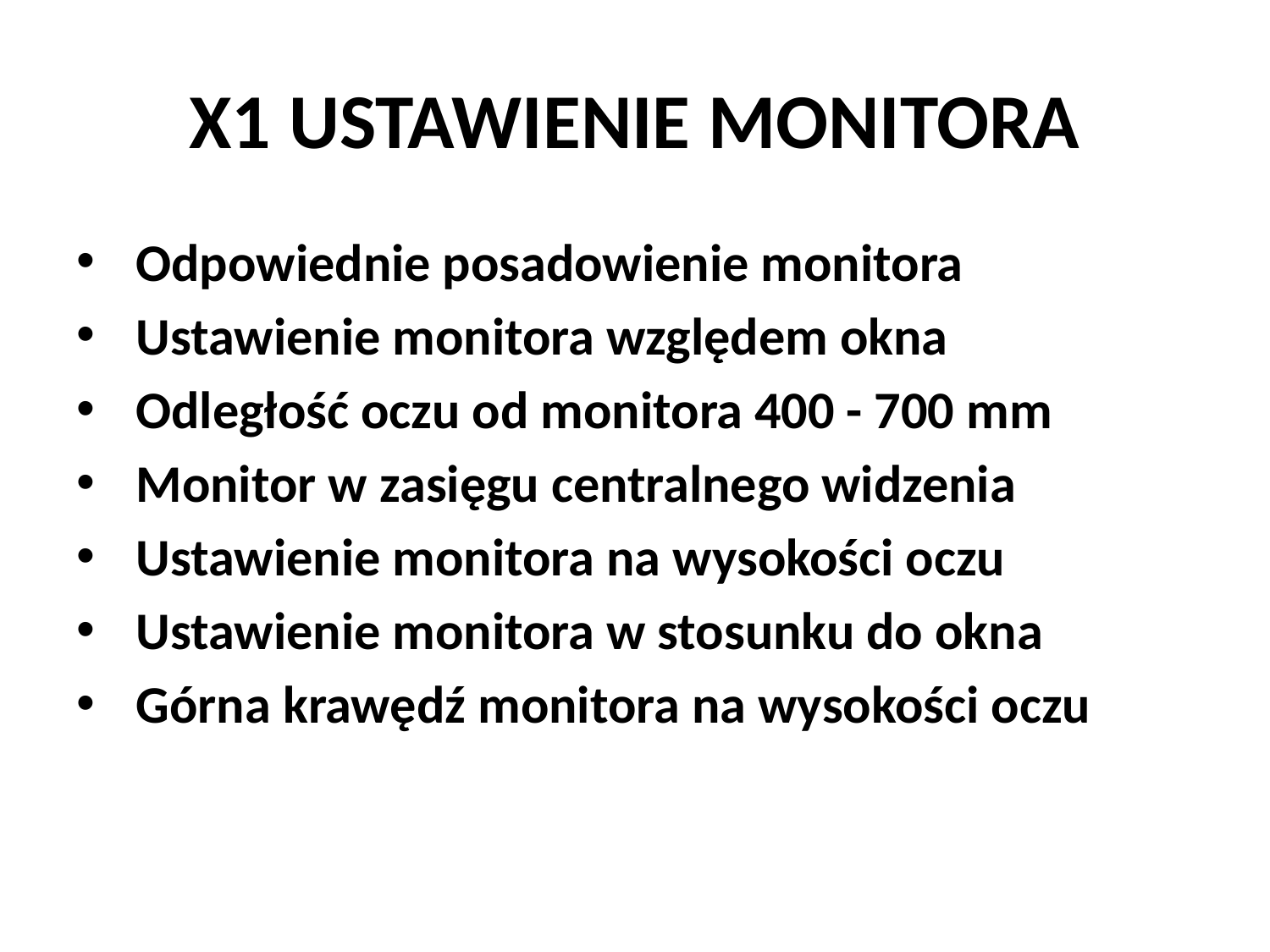

# X1 USTAWIENIE MONITORA
Odpowiednie posadowienie monitora
Ustawienie monitora względem okna
Odległość oczu od monitora 400 - 700 mm
Monitor w zasięgu centralnego widzenia
Ustawienie monitora na wysokości oczu
Ustawienie monitora w stosunku do okna
Górna krawędź monitora na wysokości oczu